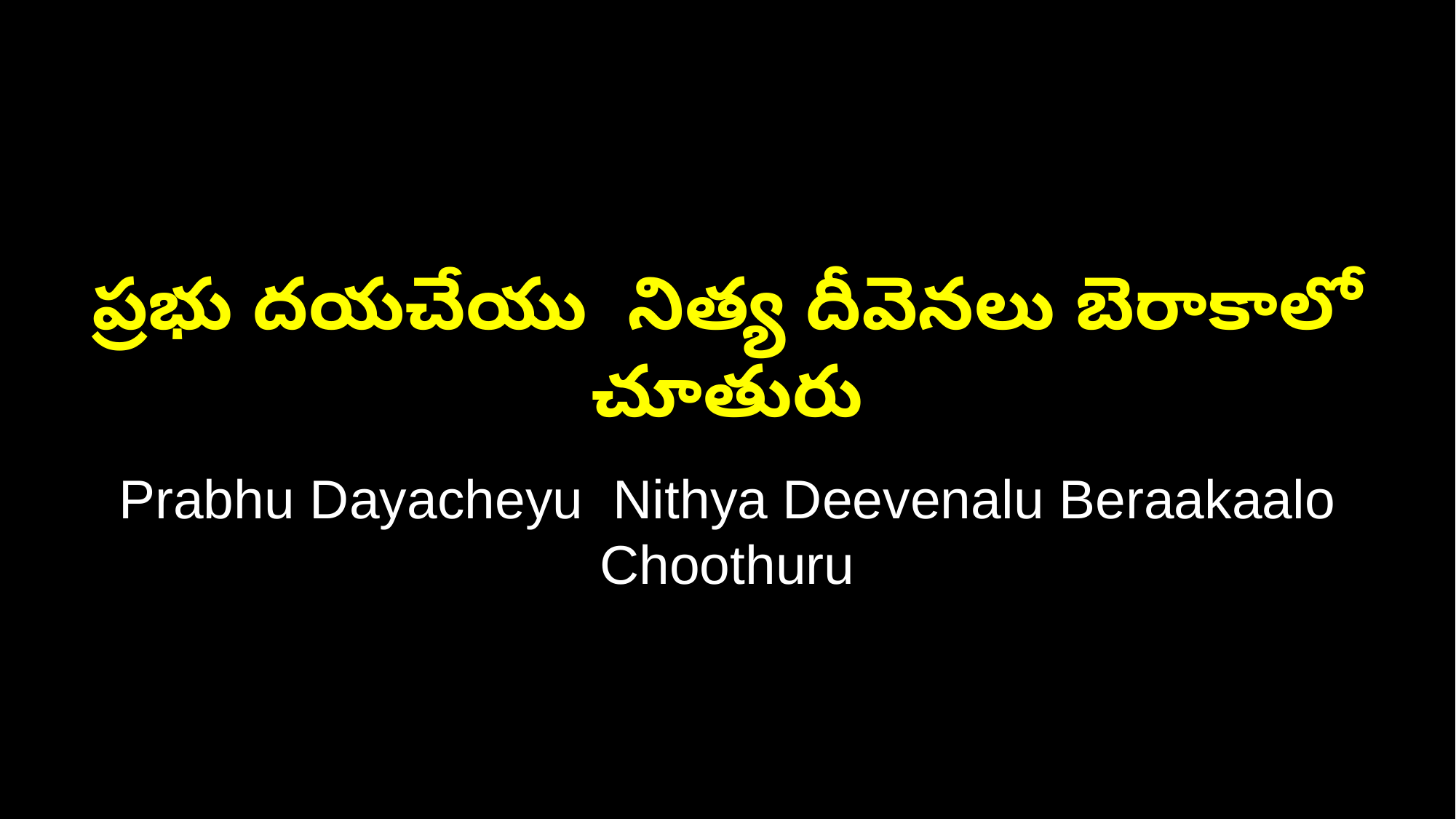

ప్రభు దయచేయు  నిత్య దీవెనలు బెరాకాలో చూతురు
Prabhu Dayacheyu  Nithya Deevenalu Beraakaalo Choothuru